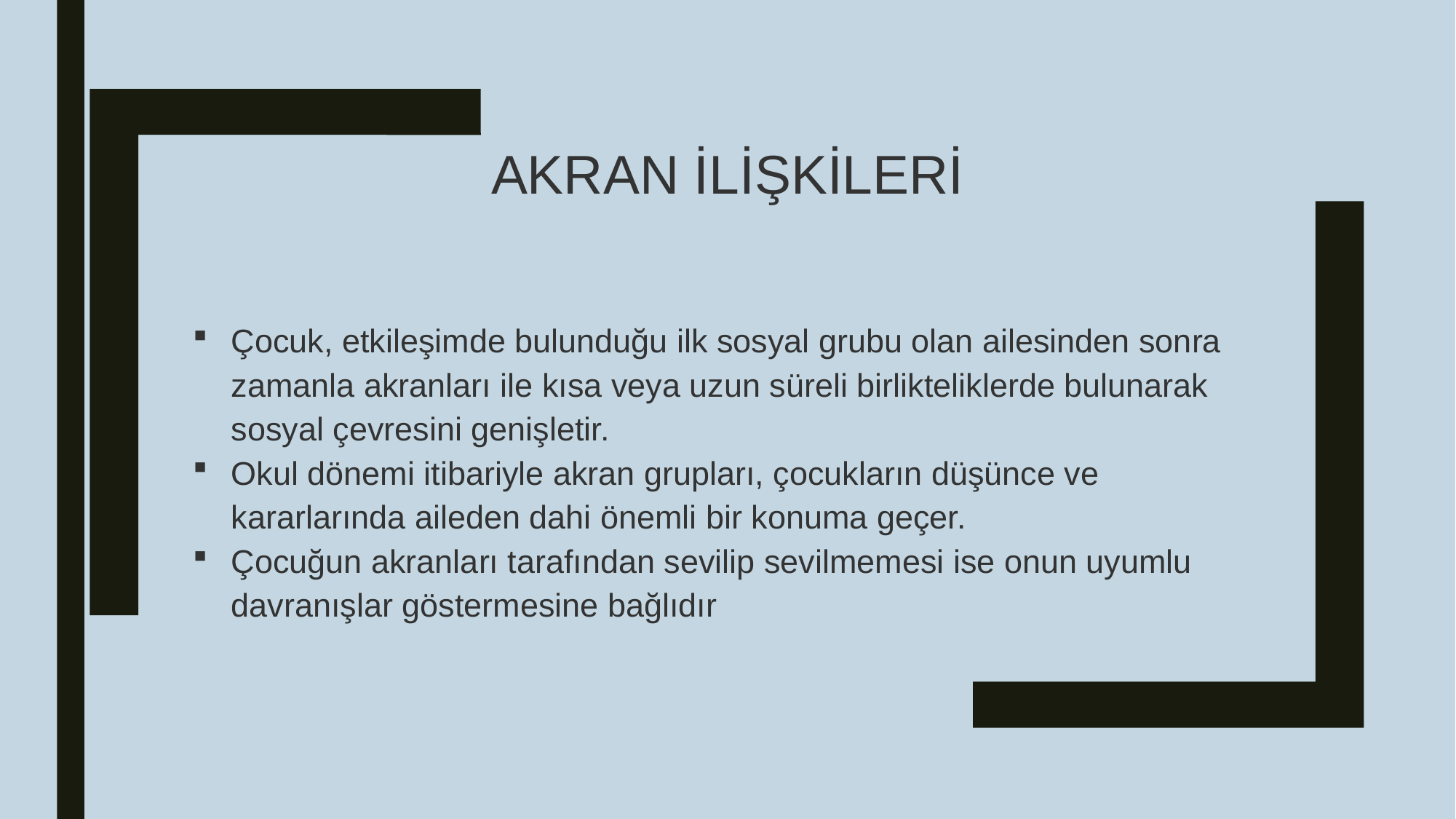

# Akran İlişkileri
Çocuk, etkileşimde bulunduğu ilk sosyal grubu olan ailesinden sonra zamanla akranları ile kısa veya uzun süreli birlikteliklerde bulunarak sosyal çevresini genişletir.
Okul dönemi itibariyle akran grupları, çocukların düşünce ve kararlarında aileden dahi önemli bir konuma geçer.
Çocuğun akranları tarafından sevilip sevilmemesi ise onun uyumlu davranışlar göstermesine bağlıdır